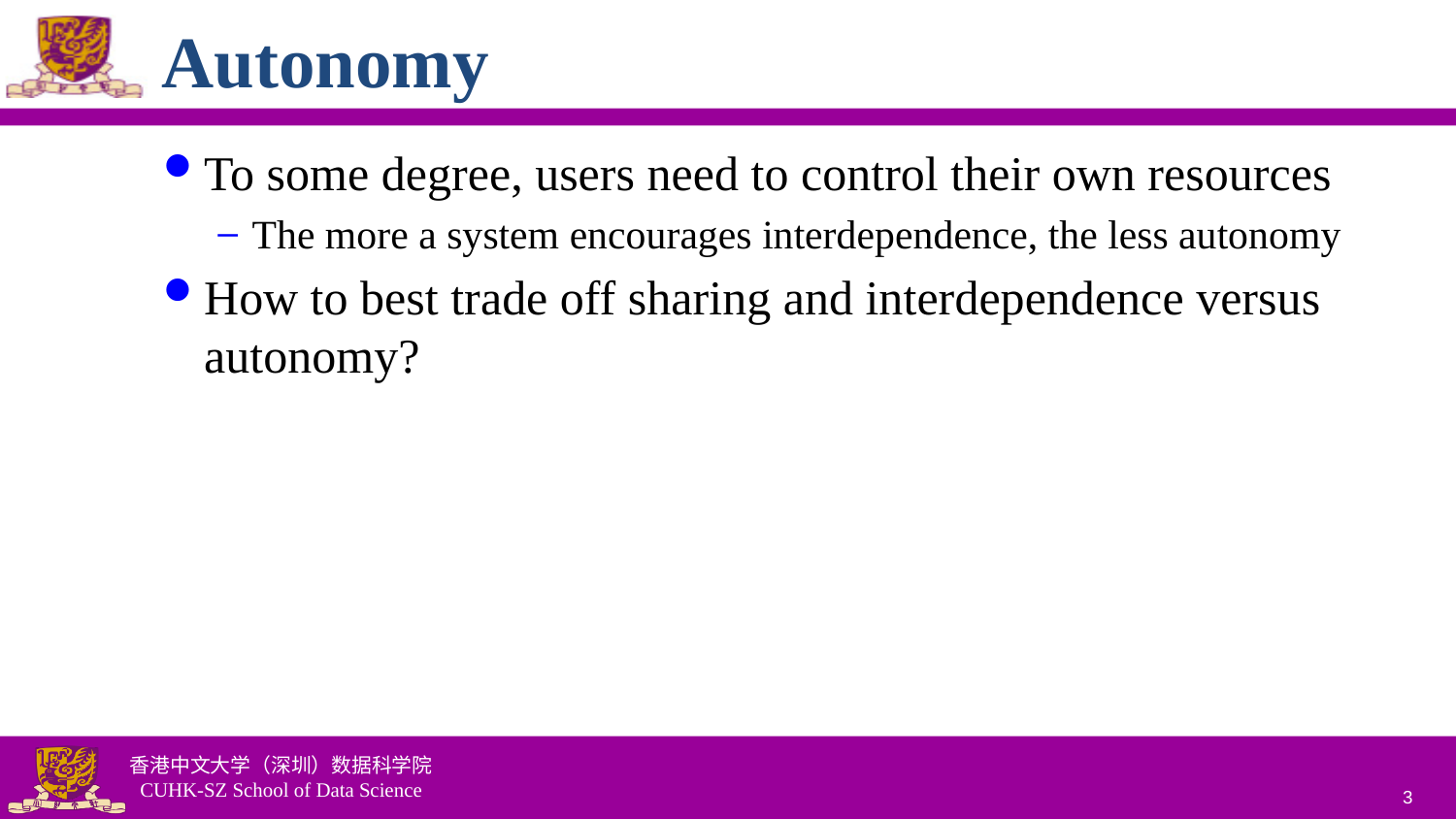

# Autonomy
To some degree, users need to control their own resources
The more a system encourages interdependence, the less autonomy
How to best trade off sharing and interdependence versus autonomy?
3